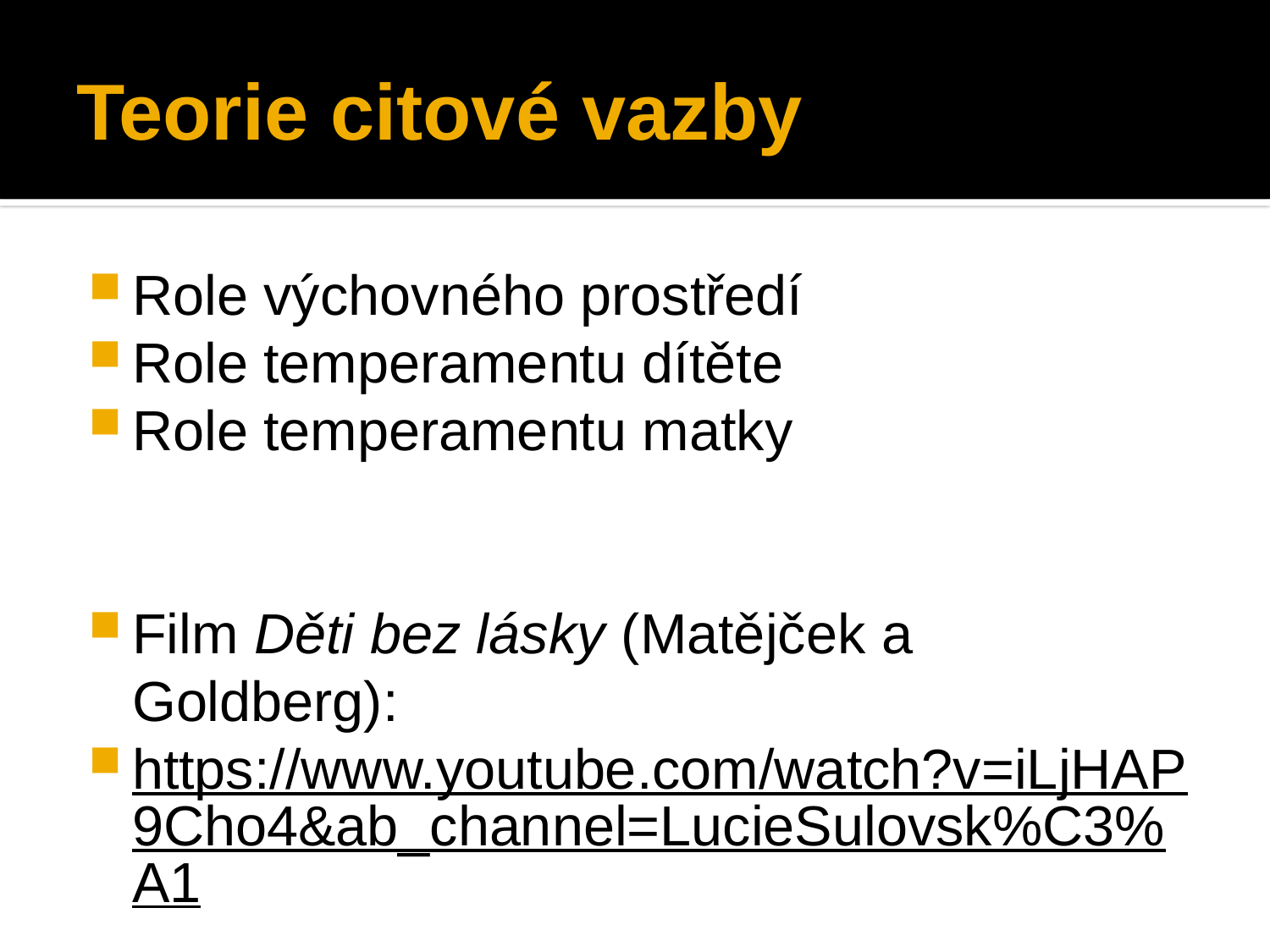

# Teorie citové vazby
Role výchovného prostředí
Role temperamentu dítěte
Role temperamentu matky

Film Děti bez lásky (Matějček a Goldberg):
https://www.youtube.com/watch?v=iLjHAP9Cho4&ab_channel=LucieSulovsk%C3%A1